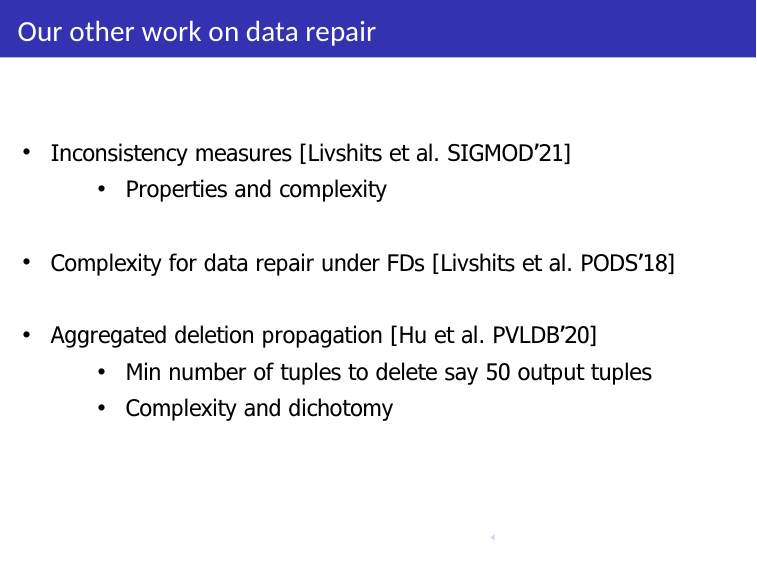

# Our other work on data repair
Inconsistency measures [Livshits et al. SIGMOD’21]
Properties and complexity

Complexity for data repair under FDs [Livshits et al. PODS’18]

Aggregated deletion propagation [Hu et al. PVLDB’20]
Min number of tuples to delete say 50 output tuples
Complexity and dichotomy
39 / 23